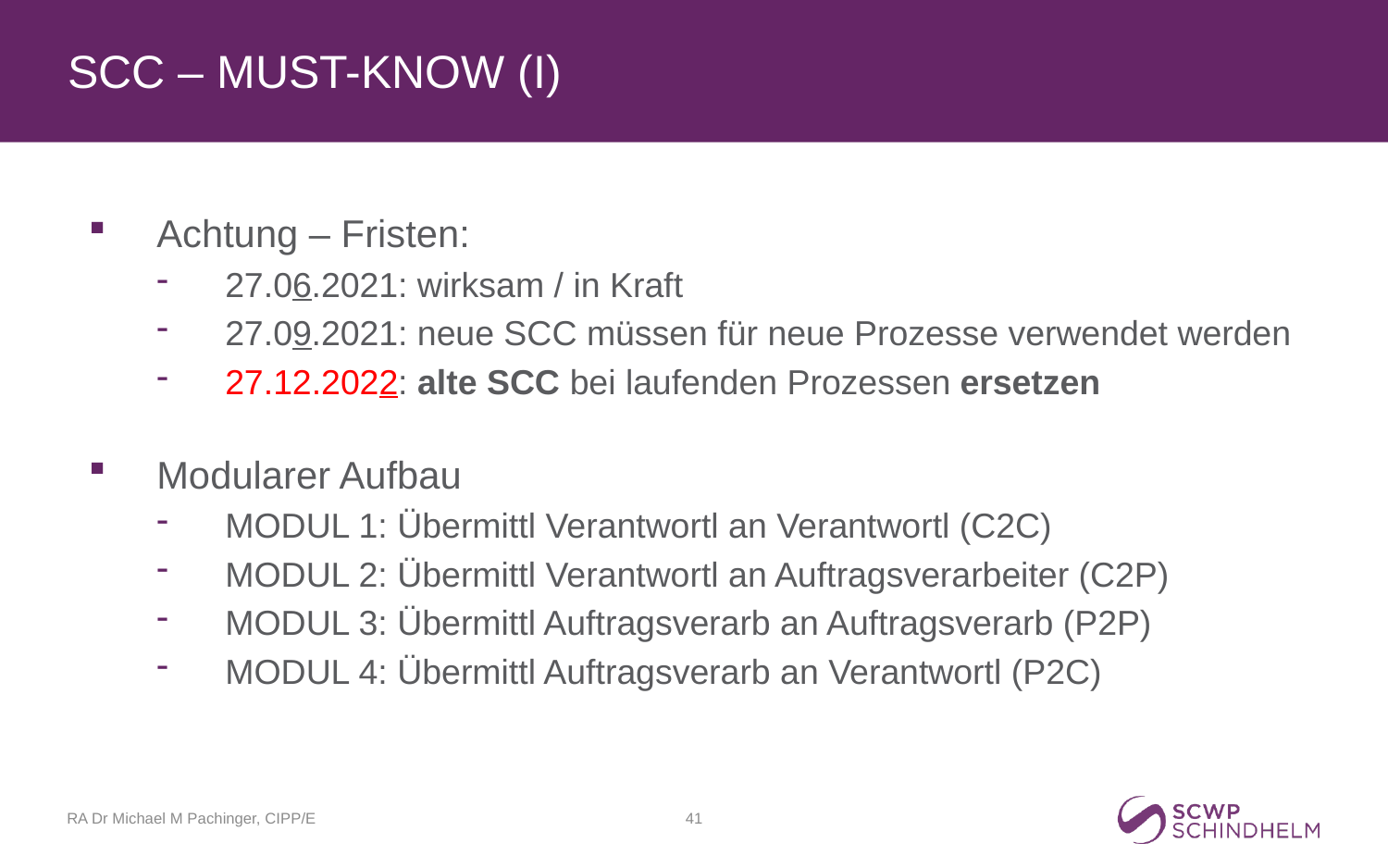

# SCC – Must-know (I)
Achtung – Fristen:
27.06.2021: wirksam / in Kraft
27.09.2021: neue SCC müssen für neue Prozesse verwendet werden
27.12.2022: alte SCC bei laufenden Prozessen ersetzen

Modularer Aufbau
MODUL 1: Übermittl Verantwortl an Verantwortl (C2C)
MODUL 2: Übermittl Verantwortl an Auftragsverarbeiter (C2P)
MODUL 3: Übermittl Auftragsverarb an Auftragsverarb (P2P)
MODUL 4: Übermittl Auftragsverarb an Verantwortl (P2C)

RA Dr Michael M Pachinger, CIPP/E
41